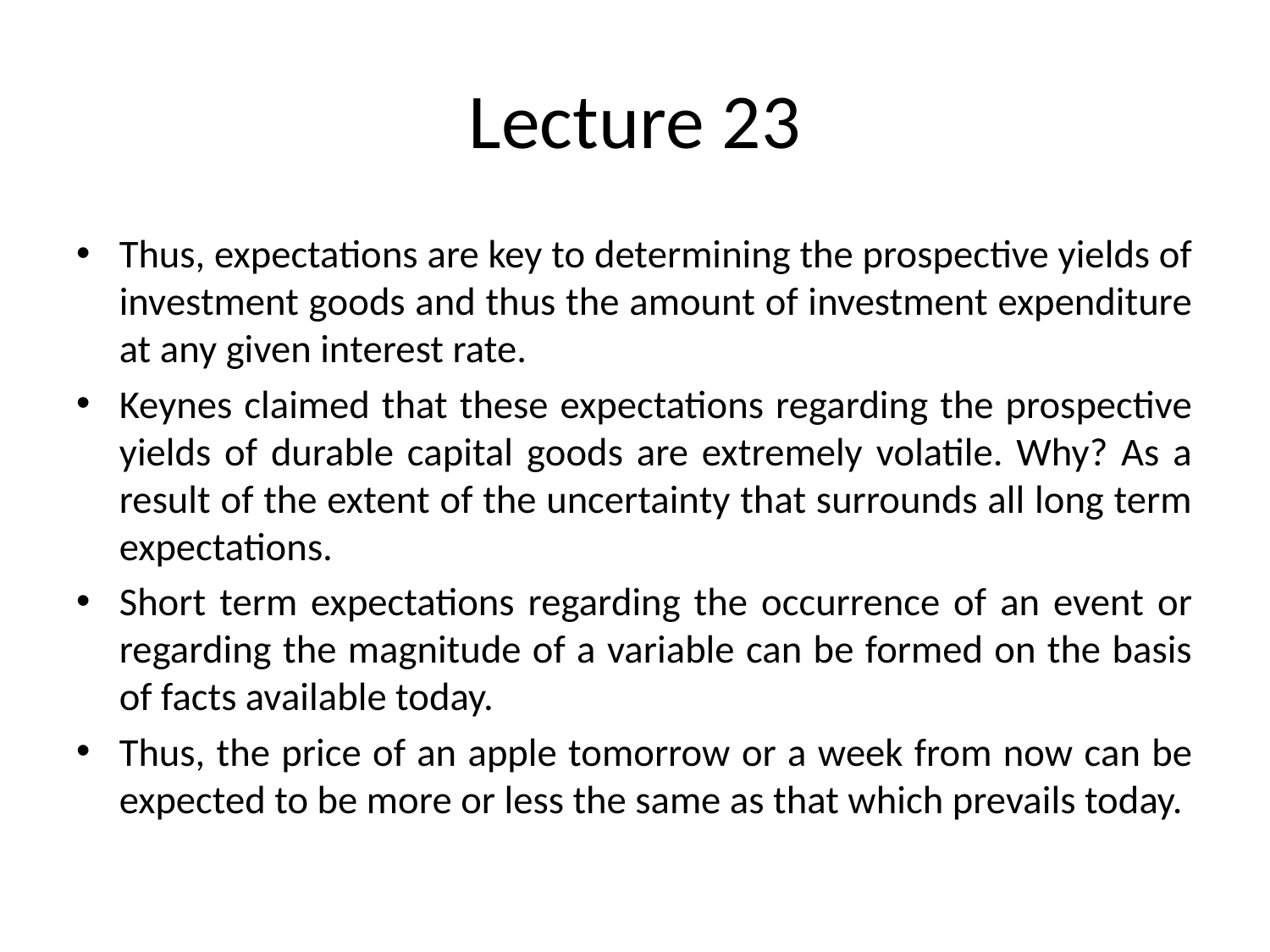

# Lecture 23
Thus, expectations are key to determining the prospective yields of investment goods and thus the amount of investment expenditure at any given interest rate.
Keynes claimed that these expectations regarding the prospective yields of durable capital goods are extremely volatile. Why? As a result of the extent of the uncertainty that surrounds all long term expectations.
Short term expectations regarding the occurrence of an event or regarding the magnitude of a variable can be formed on the basis of facts available today.
Thus, the price of an apple tomorrow or a week from now can be expected to be more or less the same as that which prevails today.